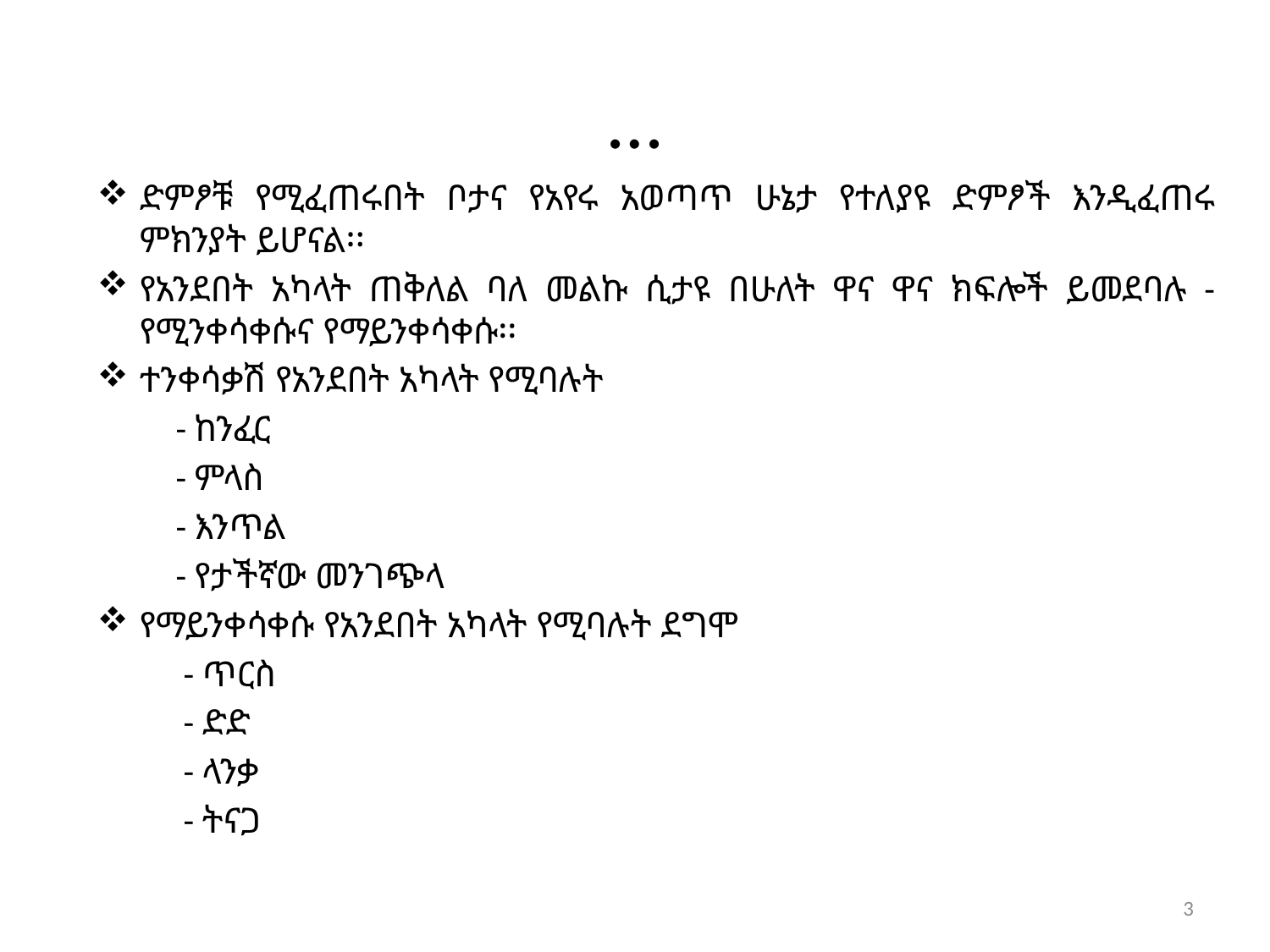

# …
ድምፆቹ የሚፈጠሩበት ቦታና የአየሩ አወጣጥ ሁኔታ የተለያዩ ድምፆች እንዲፈጠሩ ምክንያት ይሆናል፡፡
የአንደበት አካላት ጠቅለል ባለ መልኩ ሲታዩ በሁለት ዋና ዋና ክፍሎች ይመደባሉ - የሚንቀሳቀሱና የማይንቀሳቀሱ፡፡
ተንቀሳቃሽ የአንደበት አካላት የሚባሉት
          - ከንፈር
          - ምላስ
          - እንጥል
          - የታችኛው መንገጭላ
የማይንቀሳቀሱ የአንደበት አካላት የሚባሉት ደግሞ
           - ጥርስ
           - ድድ
           - ላንቃ
           - ትናጋ
3